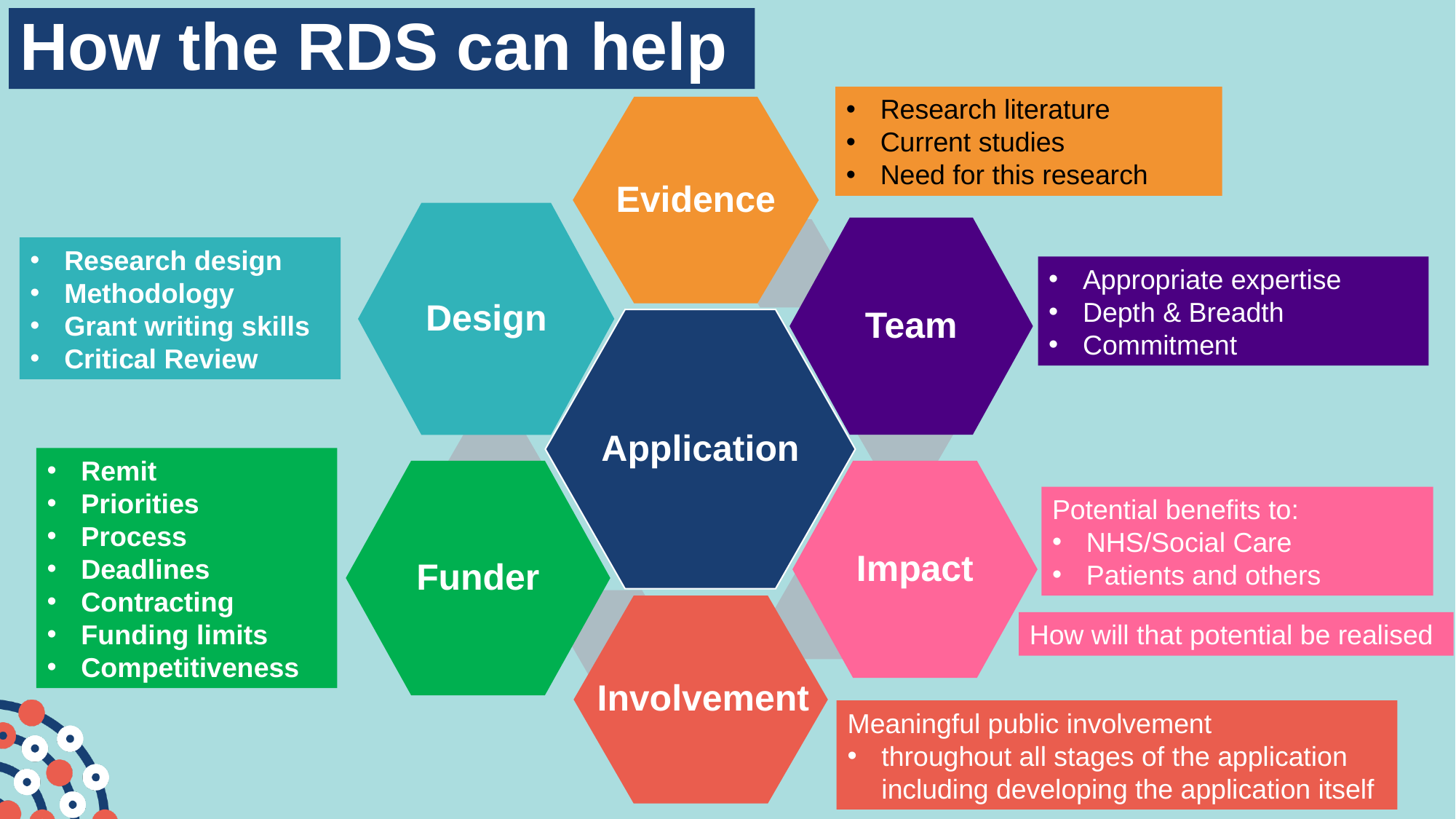

# How the RDS can help
Research literature
Current studies
Need for this research
Evidence

Design
Team

Application

Funder
Impact

Research design
Methodology
Grant writing skills
Critical Review
Appropriate expertise
Depth & Breadth
Commitment
Remit
Priorities
Process
Deadlines
Contracting
Funding limits
Competitiveness
Potential benefits to:
NHS/Social Care
Patients and others
How will that potential be realised
Involvement
Meaningful public involvement
throughout all stages of the application including developing the application itself